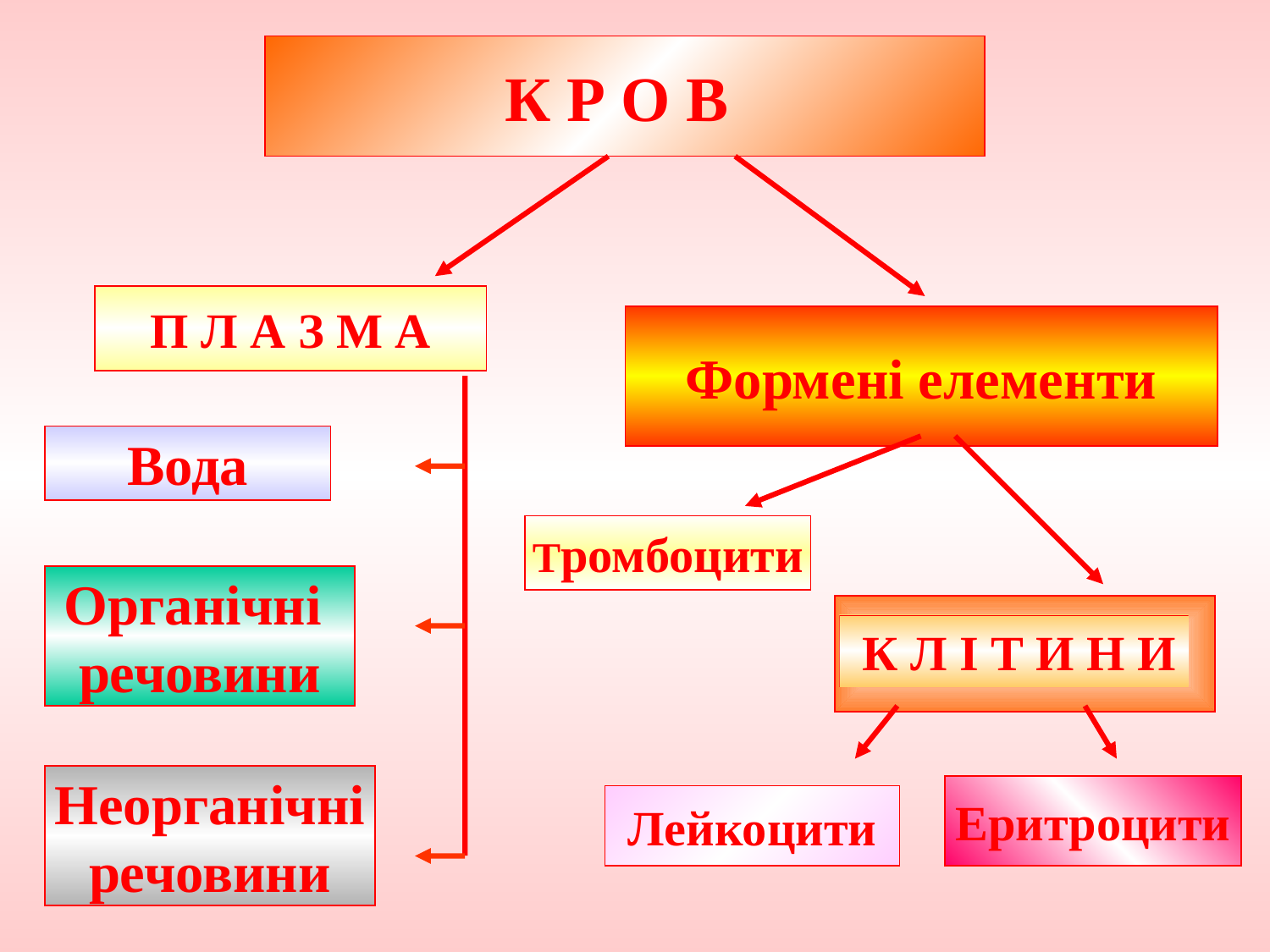

К Р О В

П Л А З М А
Формені елементи

Вода

Тромбоцити
Органічні
речовини

 К Л І Т И Н И

Неорганічні
речовини
Еритроцити
Лейкоцити